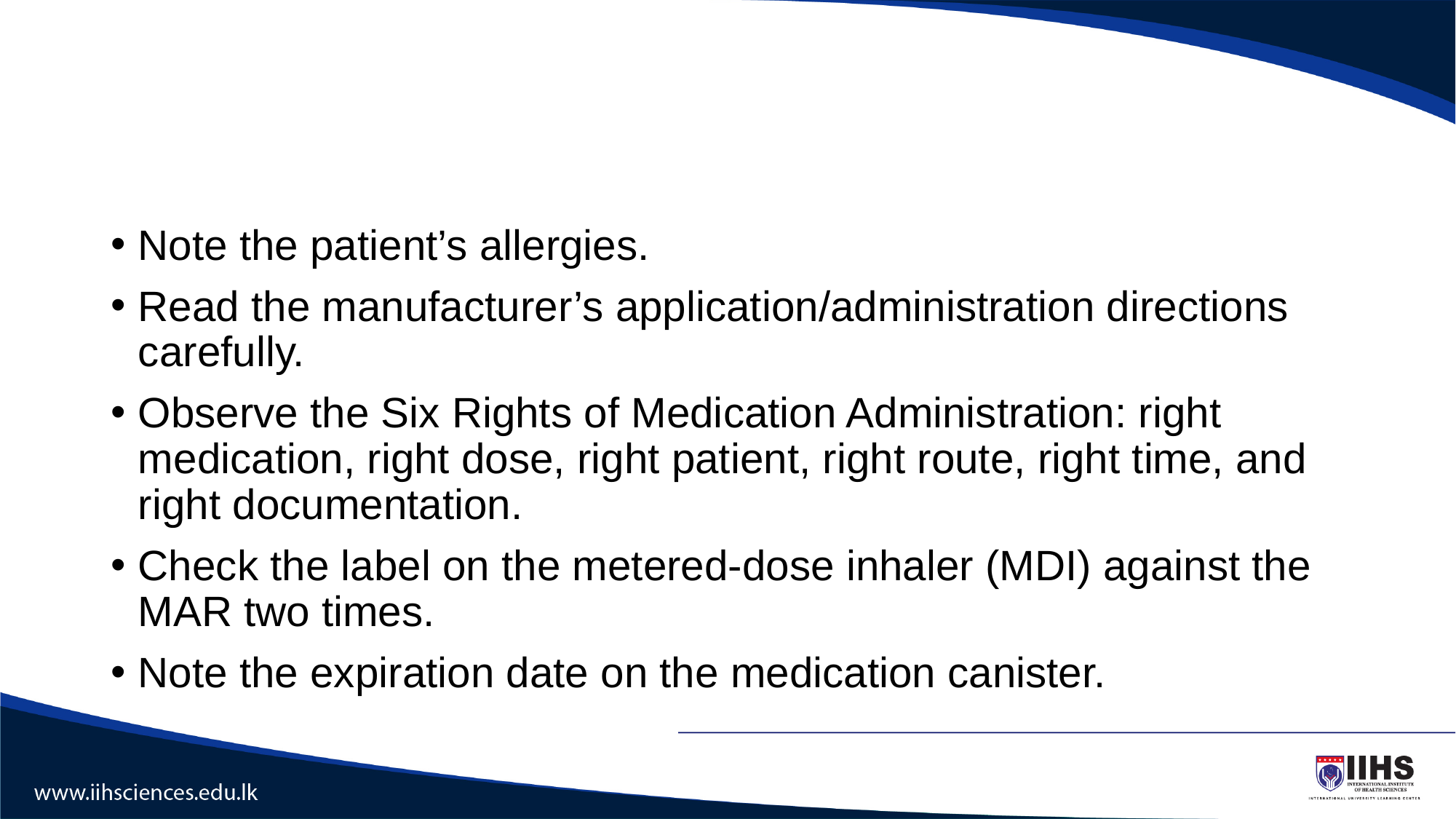

#
Note the patient’s allergies.
Read the manufacturer’s application/administration directions carefully.
Observe the Six Rights of Medication Administration: right medication, right dose, right patient, right route, right time, and right documentation.
Check the label on the metered-dose inhaler (MDI) against the MAR two times.
Note the expiration date on the medication canister.